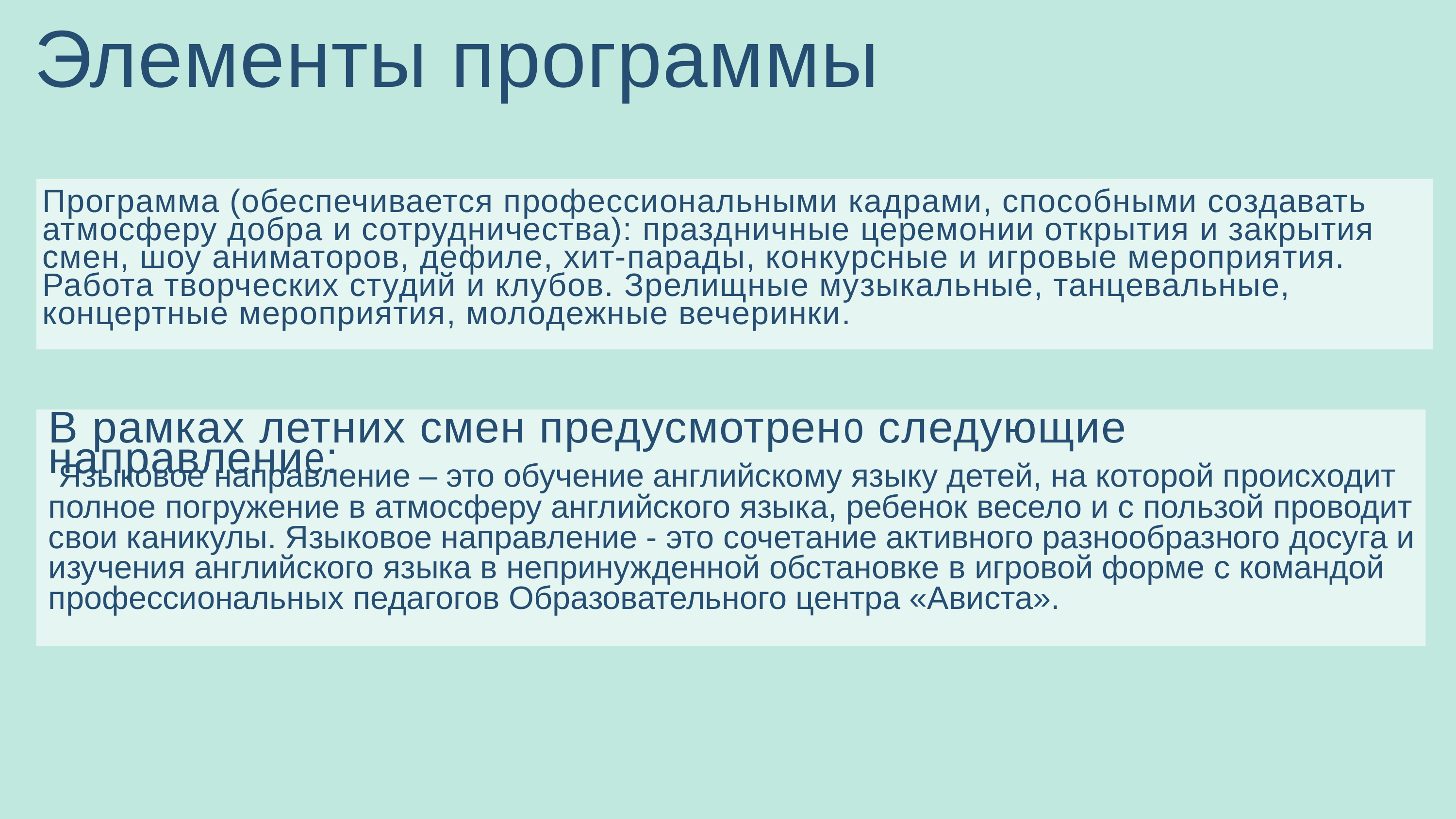

Элементы программы

Программа (обеспечивается профессиональными кадрами, способными создавать атмосферу добра и сотрудничества): праздничные церемонии открытия и закрытия смен, шоу аниматоров, дефиле, хит-парады, конкурсные и игровые мероприятия. Работа творческих студий и клубов. Зрелищные музыкальные, танцевальные, концертные мероприятия, молодежные вечеринки.

В рамках летних смен предусмотрено следующие направление:
 Языковое направление – это обучение английскому языку детей, на которой происходит полное погружение в атмосферу английского языка, ребенок весело и с пользой проводит свои каникулы. Языковое направление - это сочетание активного разнообразного досуга и изучения английского языка в непринужденной обстановке в игровой форме с командой профессиональных педагогов Образовательного центра «Ависта».